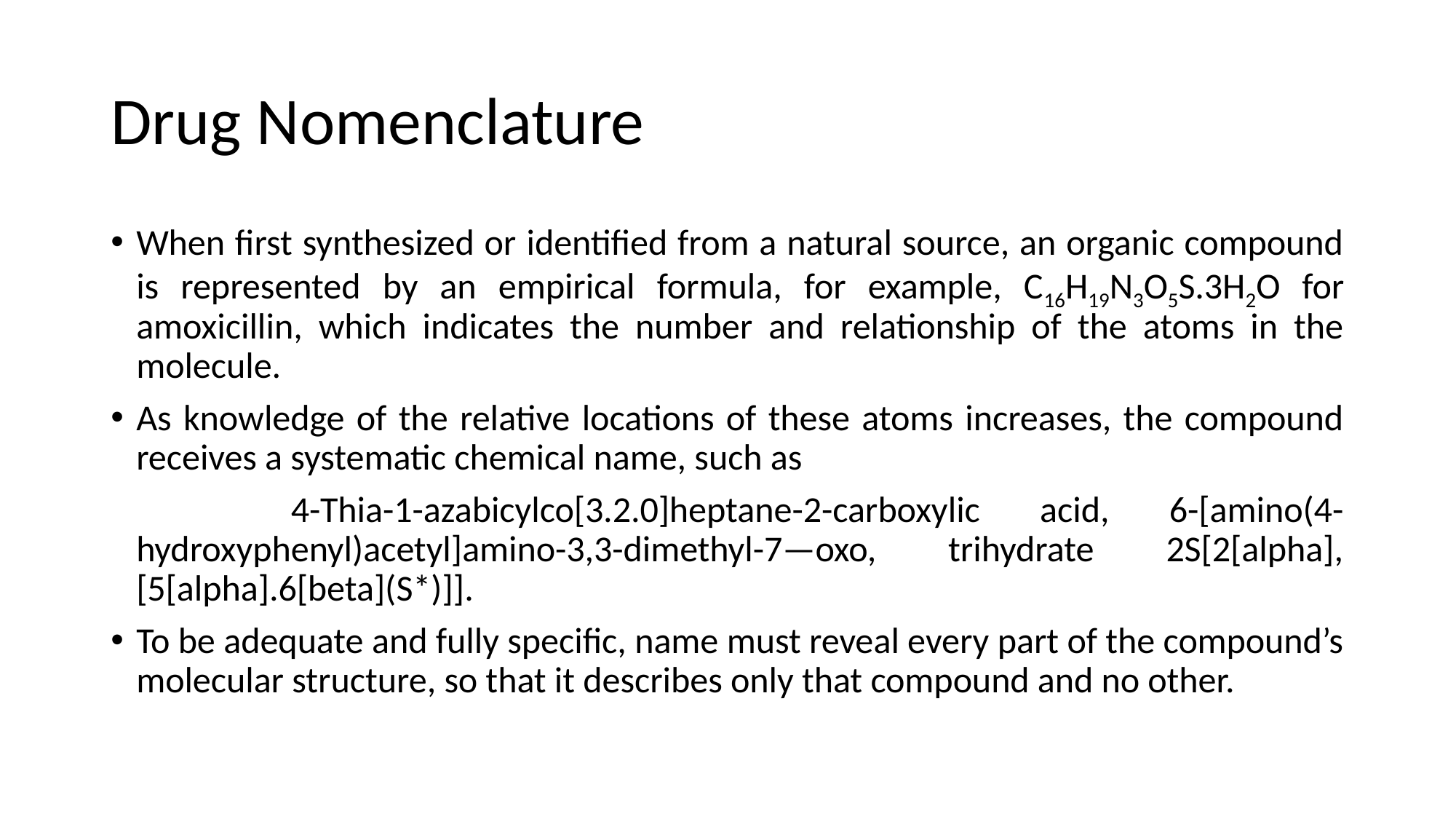

# Drug Nomenclature
When first synthesized or identified from a natural source, an organic compound is represented by an empirical formula, for example, C16H19N3O5S.3H2O for amoxicillin, which indicates the number and relationship of the atoms in the molecule.
As knowledge of the relative locations of these atoms increases, the compound receives a systematic chemical name, such as
   4-Thia-1-azabicylco[3.2.0]heptane-2-carboxylic acid, 6-[amino(4-hydroxyphenyl)acetyl]amino-3,3-dimethyl-7—oxo, trihydrate 2S[2[alpha],[5[alpha].6[beta](S*)]].
To be adequate and fully specific, name must reveal every part of the compound’s molecular structure, so that it describes only that compound and no other.